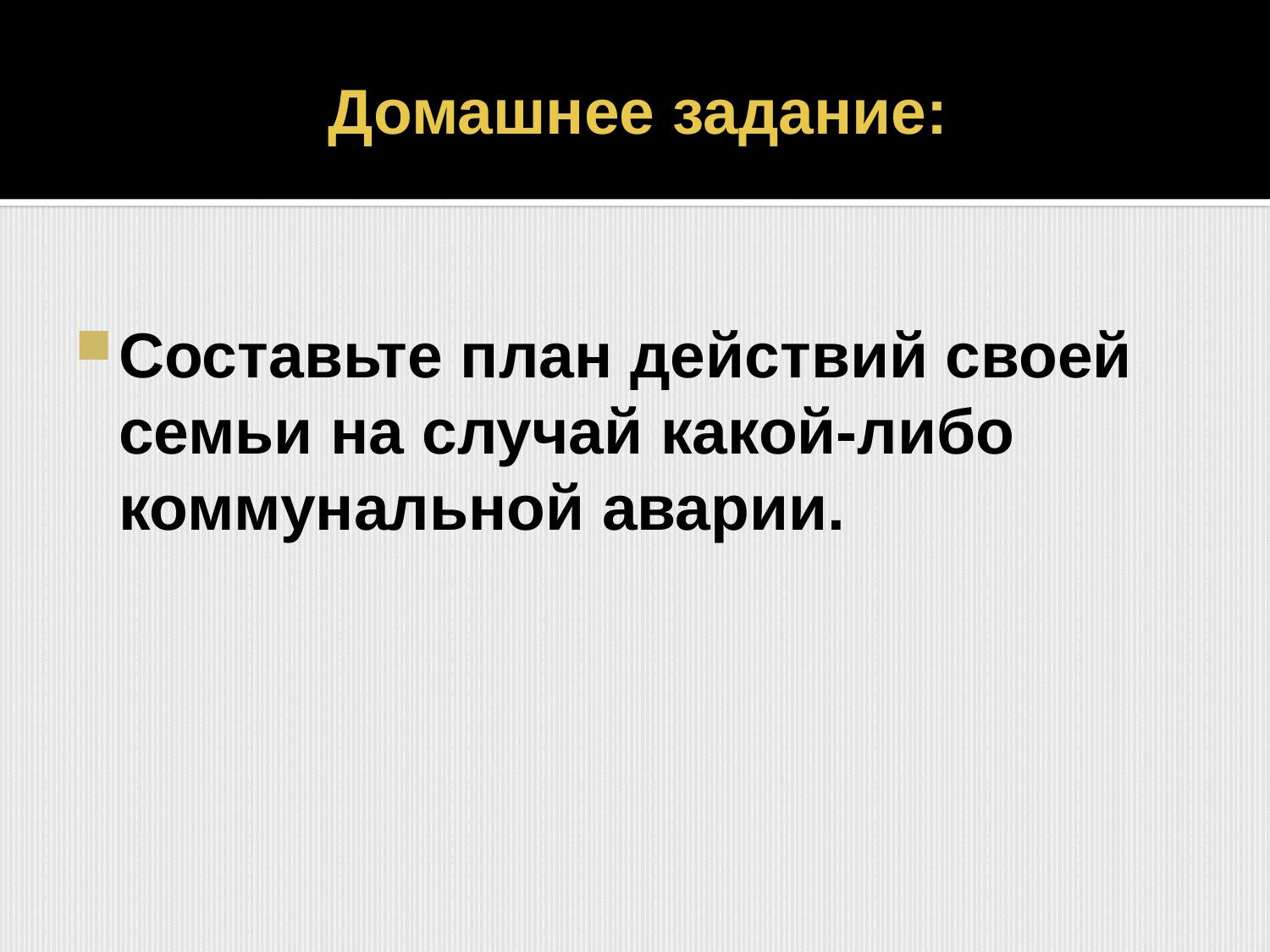

# Домашнее задание:

Составьте план действий своей семьи на случай какой-либо коммунальной аварии.